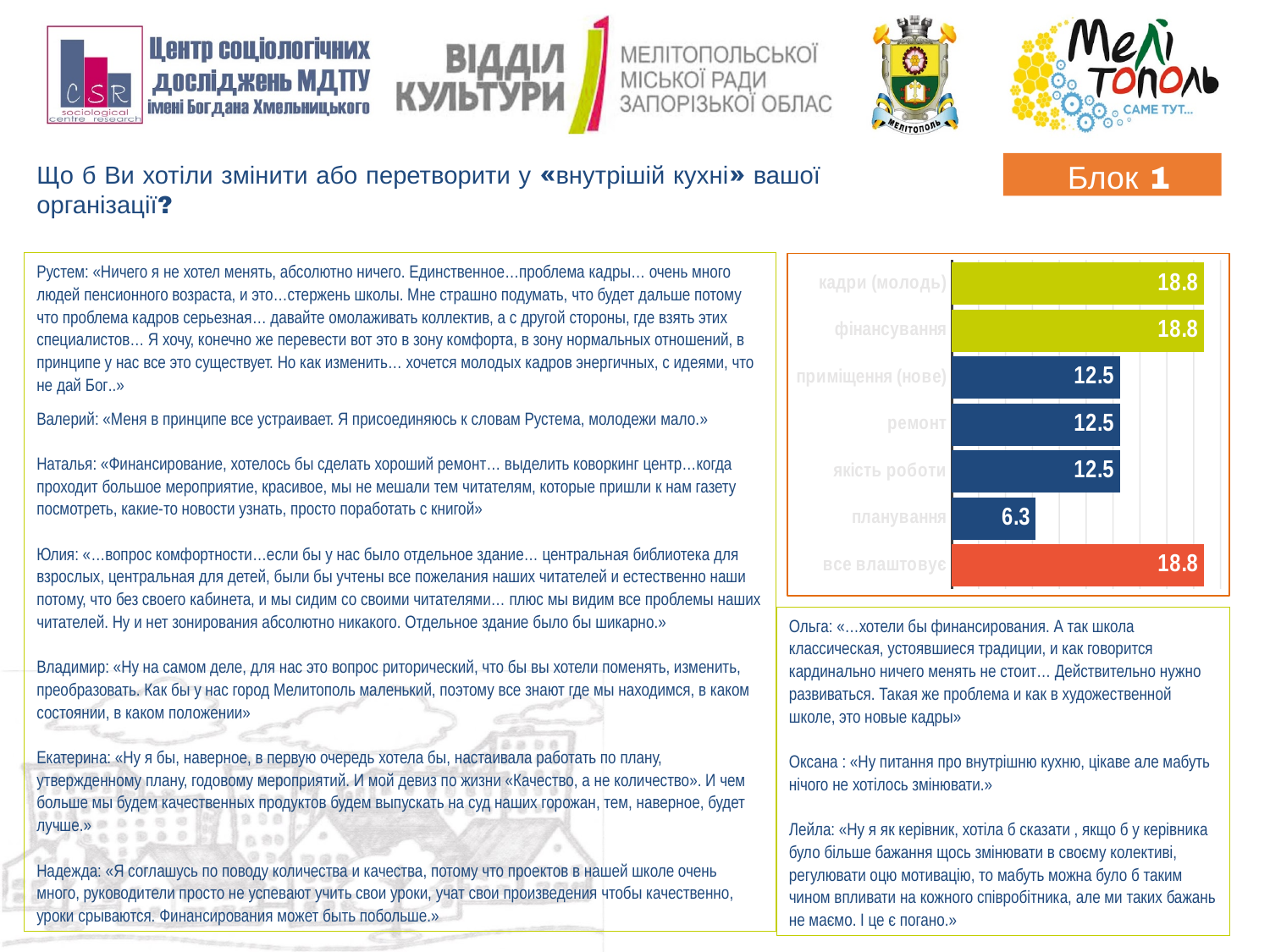

Що б Ви хотіли змінити або перетворити у «внутрішій кухні» вашої організації?
Блок 1
Рустем: «Ничего я не хотел менять, абсолютно ничего. Единственное…проблема кадры… очень много людей пенсионного возраста, и это…стержень школы. Мне страшно подумать, что будет дальше потому что проблема кадров серьезная… давайте омолаживать коллектив, а с другой стороны, где взять этих специалистов… Я хочу, конечно же перевести вот это в зону комфорта, в зону нормальных отношений, в принципе у нас все это существует. Но как изменить… хочется молодых кадров энергичных, с идеями, что не дай Бог..»

Валерий: «Меня в принципе все устраивает. Я присоединяюсь к словам Рустема, молодежи мало.»

Наталья: «Финансирование, хотелось бы сделать хороший ремонт… выделить коворкинг центр…когда проходит большое мероприятие, красивое, мы не мешали тем читателям, которые пришли к нам газету посмотреть, какие-то новости узнать, просто поработать с книгой»

Юлия: «…вопрос комфортности…если бы у нас было отдельное здание… центральная библиотека для взрослых, центральная для детей, были бы учтены все пожелания наших читателей и естественно наши потому, что без своего кабинета, и мы сидим со своими читателями… плюс мы видим все проблемы наших читателей. Ну и нет зонирования абсолютно никакого. Отдельное здание было бы шикарно.»

Владимир: «Ну на самом деле, для нас это вопрос риторический, что бы вы хотели поменять, изменить, преобразовать. Как бы у нас город Мелитополь маленький, поэтому все знают где мы находимся, в каком состоянии, в каком положении»

Екатерина: «Ну я бы, наверное, в первую очередь хотела бы, настаивала работать по плану, утвержденному плану, годовому мероприятий. И мой девиз по жизни «Качество, а не количество». И чем больше мы будем качественных продуктов будем выпускать на суд наших горожан, тем, наверное, будет лучше.»

Надежда: «Я соглашусь по поводу количества и качества, потому что проектов в нашей школе очень много, руководители просто не успевают учить свои уроки, учат свои произведения чтобы качественно, уроки срываются. Финансирования может быть побольше.»

### Chart

| Category |  |
|---|---|
| кадри (молодь) | 18.75 |
| фінансування | 18.75 |
| приміщення (нове) | 12.5 |
| ремонт | 12.5 |
| якість роботи | 12.5 |
| планування | 6.25 |
| все влаштовує | 18.75 |
Ольга: «…хотели бы финансирования. А так школа классическая, устоявшиеся традиции, и как говорится кардинально ничего менять не стоит… Действительно нужно развиваться. Такая же проблема и как в художественной школе, это новые кадры»

Оксана : «Ну питання про внутрішню кухню, цікаве але мабуть нічого не хотілось змінювати.»

Лейла: «Ну я як керівник, хотіла б сказати , якщо б у керівника було більше бажання щось змінювати в своєму колективі, регулювати оцю мотивацію, то мабуть можна було б таким чином впливати на кожного співробітника, але ми таких бажань не маємо. І це є погано.»